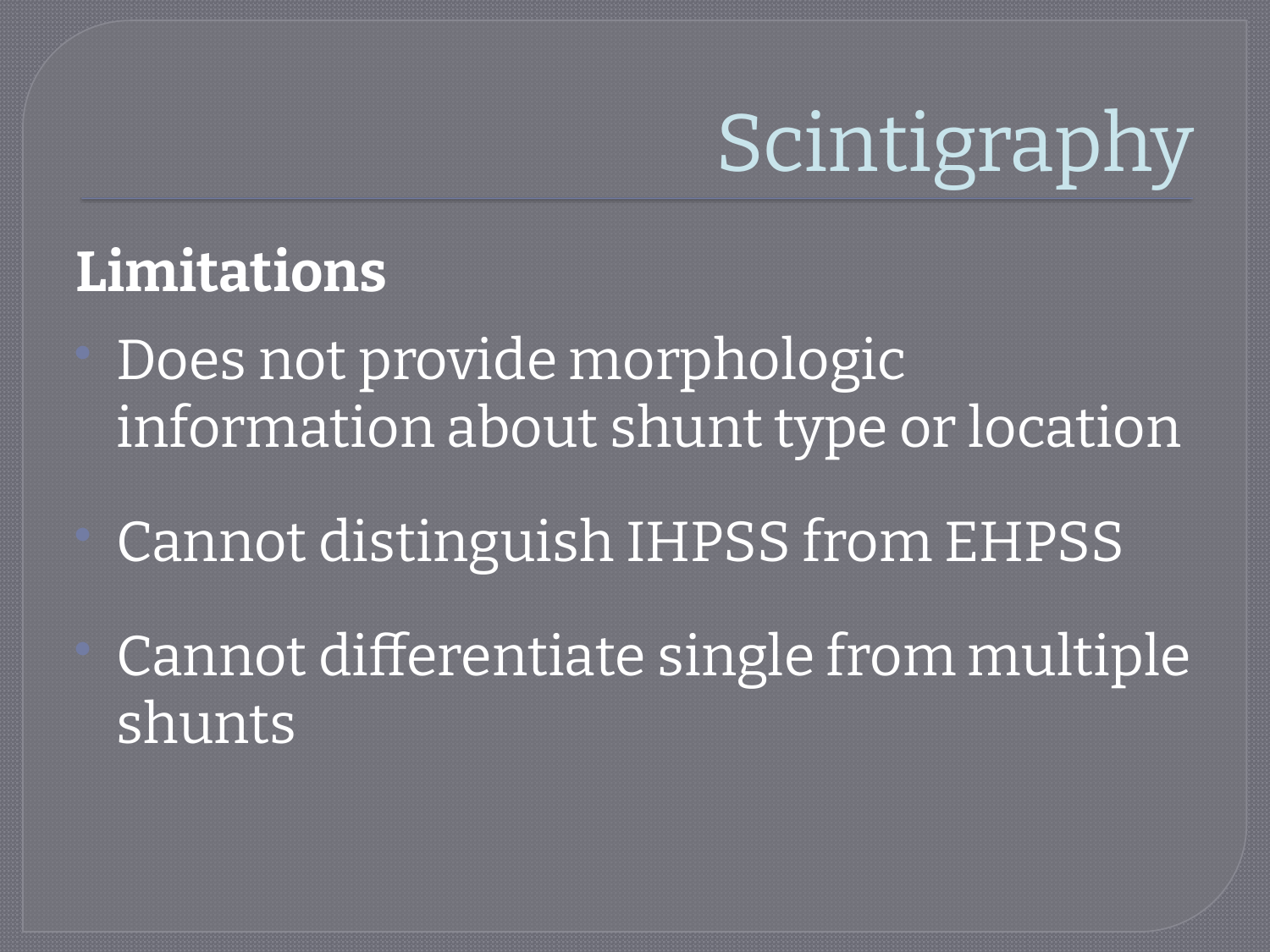

# Scintigraphy
Limitations

Does not provide morphologic information about shunt type or location

Cannot distinguish IHPSS from EHPSS

Cannot differentiate single from multiple shunts